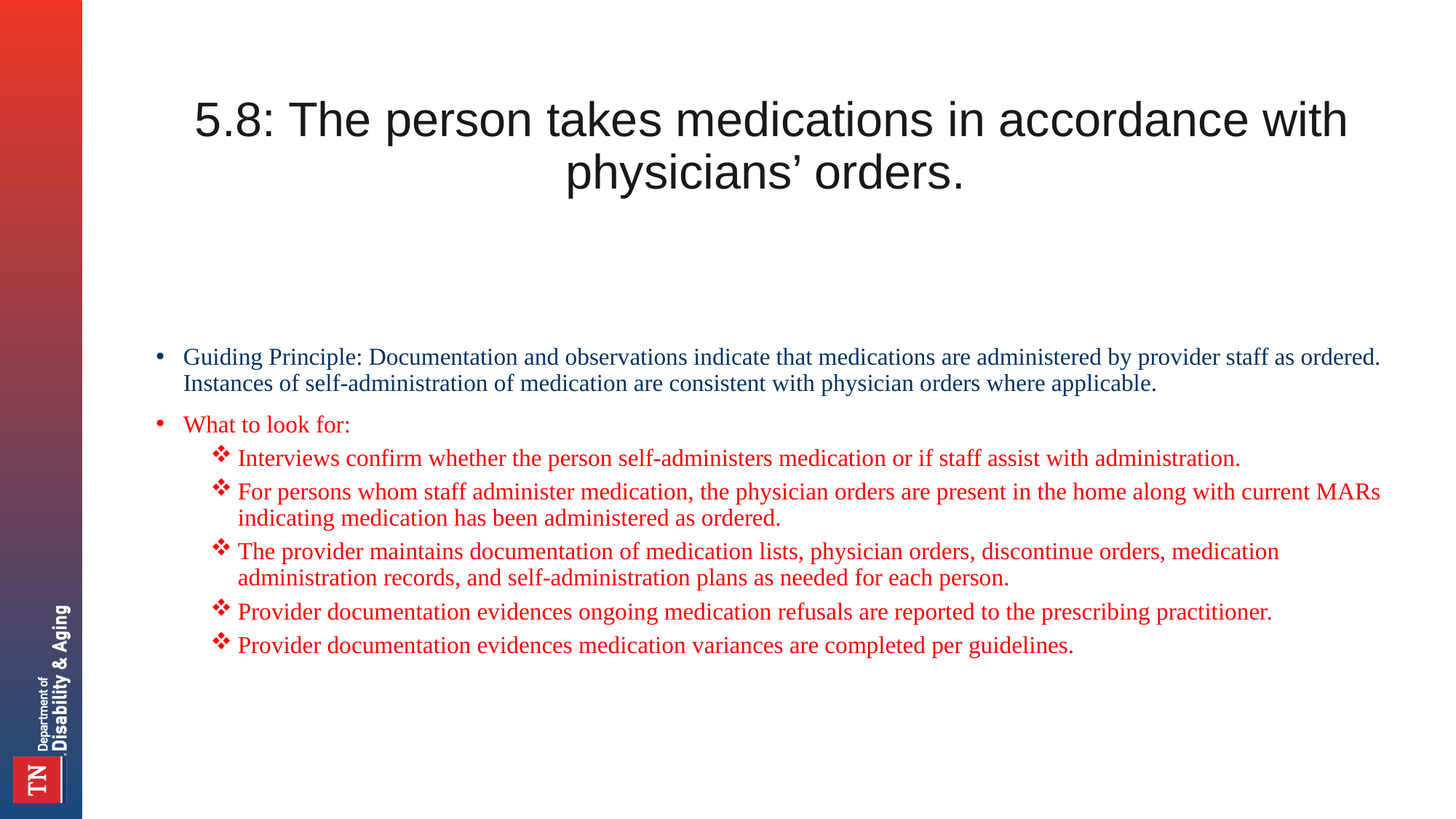

# 5.8: The person takes medications in accordance with physicians’ orders.
Guiding Principle: Documentation and observations indicate that medications are administered by provider staff as ordered.  Instances of self-administration of medication are consistent with physician orders where applicable.
What to look for:
Interviews confirm whether the person self-administers medication or if staff assist with administration.
For persons whom staff administer medication, the physician orders are present in the home along with current MARs indicating medication has been administered as ordered.
The provider maintains documentation of medication lists, physician orders, discontinue orders, medication administration records, and self-administration plans as needed for each person.
Provider documentation evidences ongoing medication refusals are reported to the prescribing practitioner.
Provider documentation evidences medication variances are completed per guidelines.